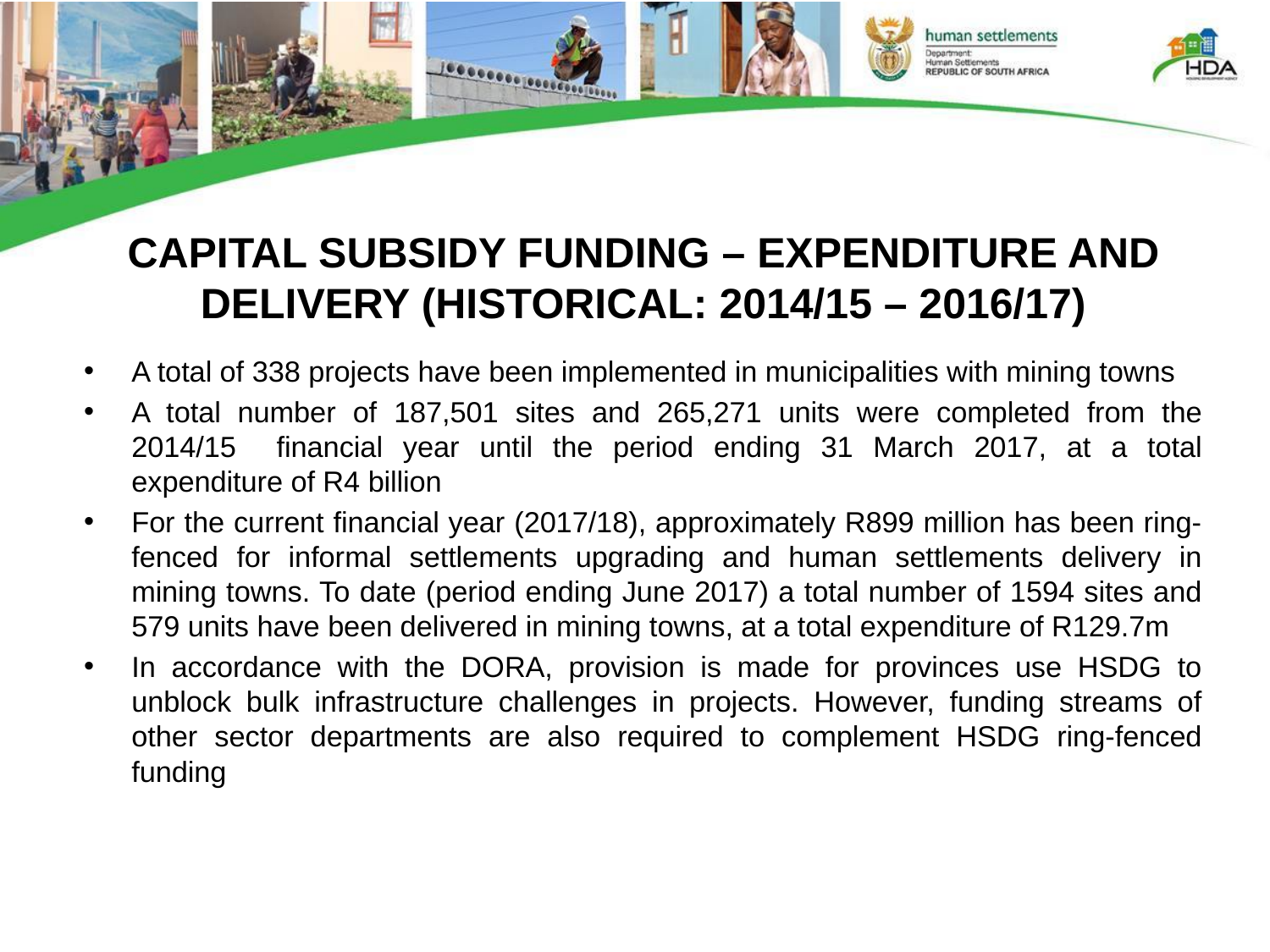

CAPITAL SUBSIDY FUNDING – EXPENDITURE AND DELIVERY (HISTORICAL: 2014/15 – 2016/17)

A total of 338 projects have been implemented in municipalities with mining towns
A total number of 187,501 sites and 265,271 units were completed from the 2014/15  financial year until the period ending 31 March 2017, at a total expenditure of R4 billion
For the current financial year (2017/18), approximately R899 million has been ring-fenced for informal settlements upgrading and human settlements delivery in mining towns. To date (period ending June 2017) a total number of 1594 sites and 579 units have been delivered in mining towns, at a total expenditure of R129.7m
In accordance with the DORA, provision is made for provinces use HSDG to unblock bulk infrastructure challenges in projects. However, funding streams of other sector departments are also required to complement HSDG ring-fenced funding